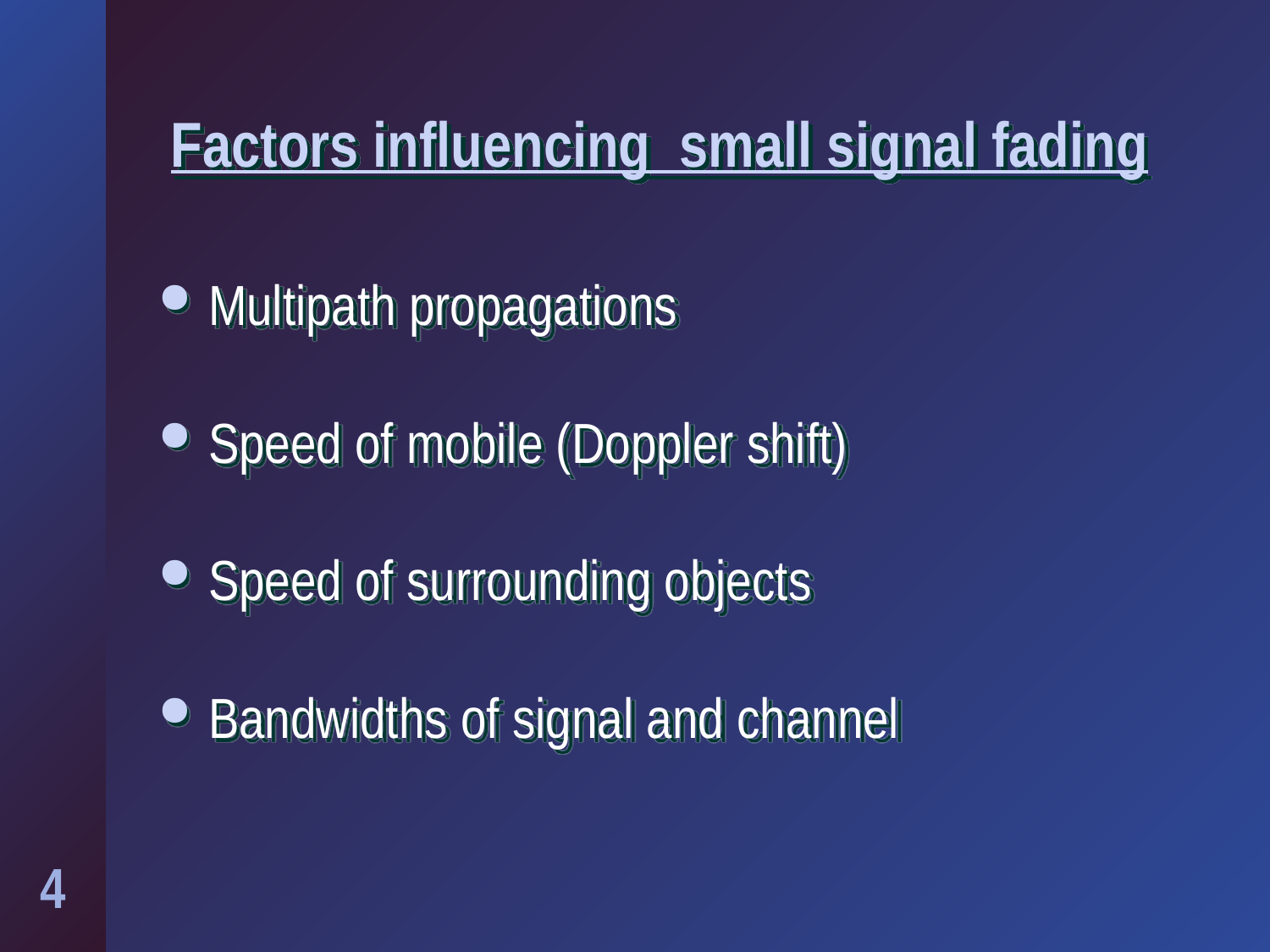

# Factors influencing  small signal fading
Multipath propagations

Speed of mobile (Doppler shift)

Speed of surrounding objects

Bandwidths of signal and channel